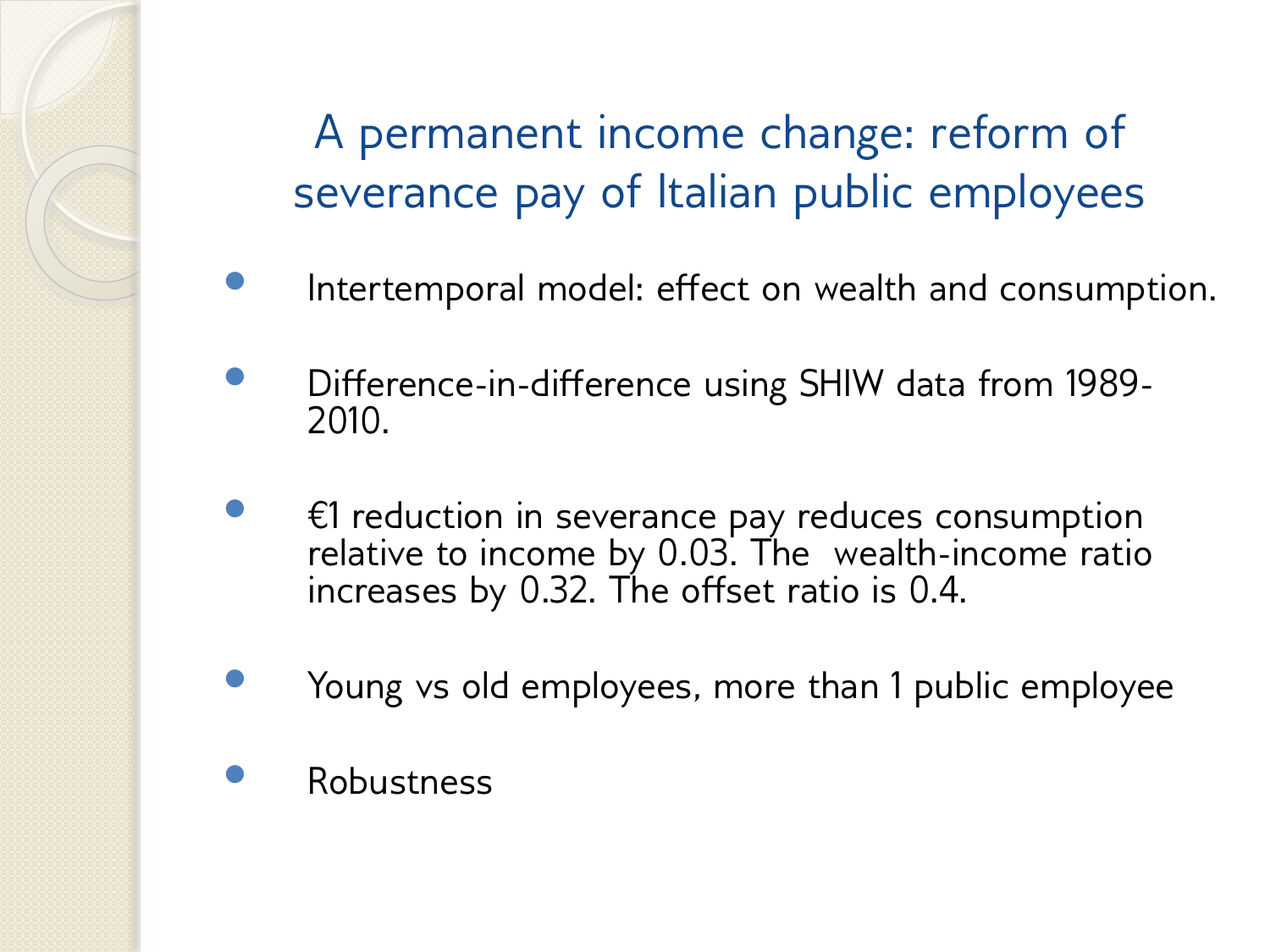

# A permanent income change: reform of severance pay of Italian public employees
Intertemporal model: effect on wealth and consumption.

Difference-in-difference using SHIW data from 1989-2010.

€1 reduction in severance pay reduces consumption relative to income by 0.03. The  wealth-income ratio increases by 0.32. The offset ratio is 0.4.

Young vs old employees, more than 1 public employee

Robustness